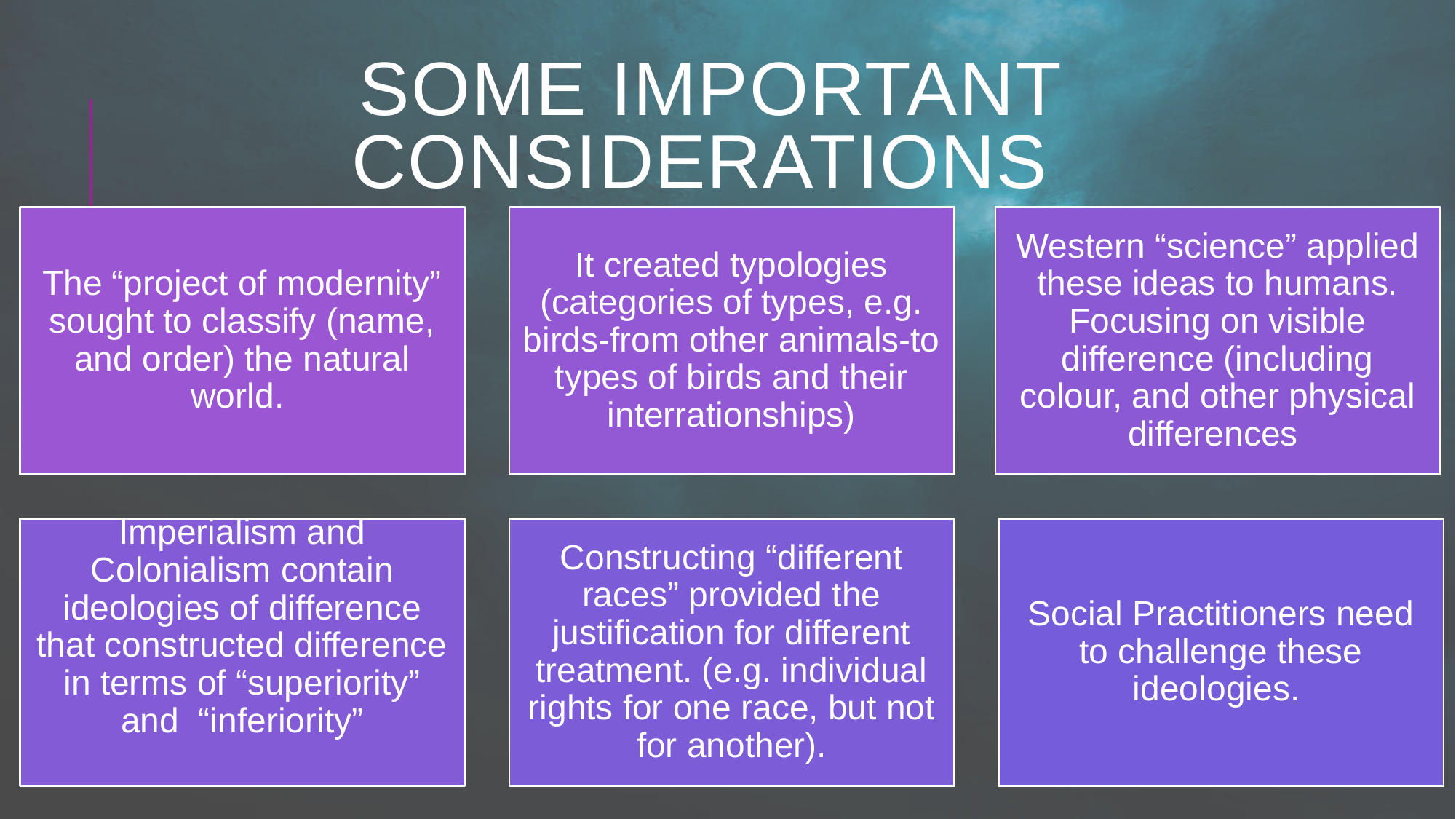

# Some important considerations
The “project of modernity” sought to classify (name, and order) the natural world.
It created typologies (categories of types, e.g. birds-from other animals-to types of birds and their interrationships)
Western “science” applied these ideas to humans. Focusing on visible difference (including colour, and other physical differences
Imperialism and Colonialism contain ideologies of difference that constructed difference in terms of “superiority” and  “inferiority”

Constructing “different races” provided the justification for different treatment. (e.g. individual rights for one race, but not for another).
Social Practitioners need to challenge these ideologies.